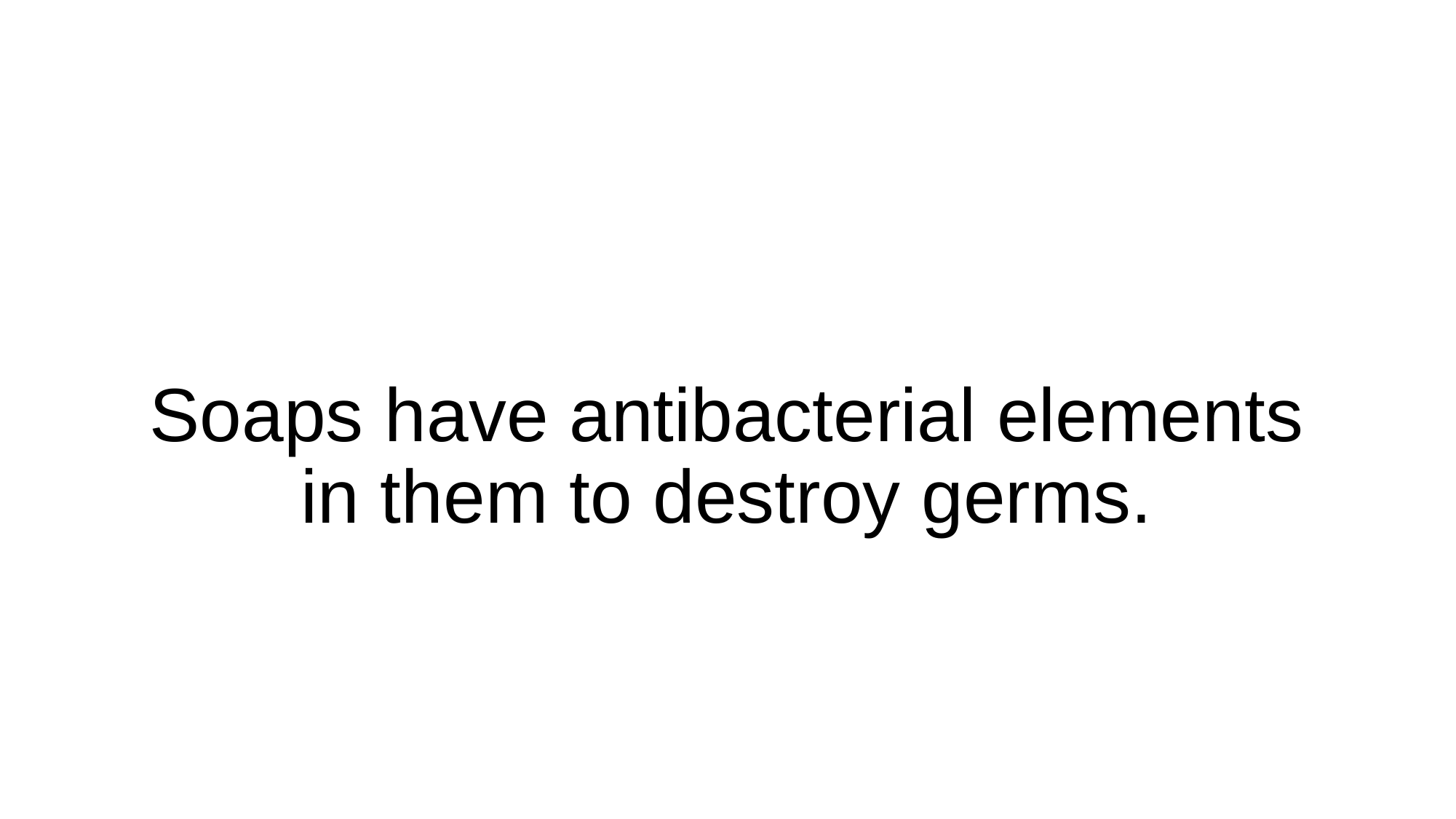

# Soaps have antibacterial elements in them to destroy germs.